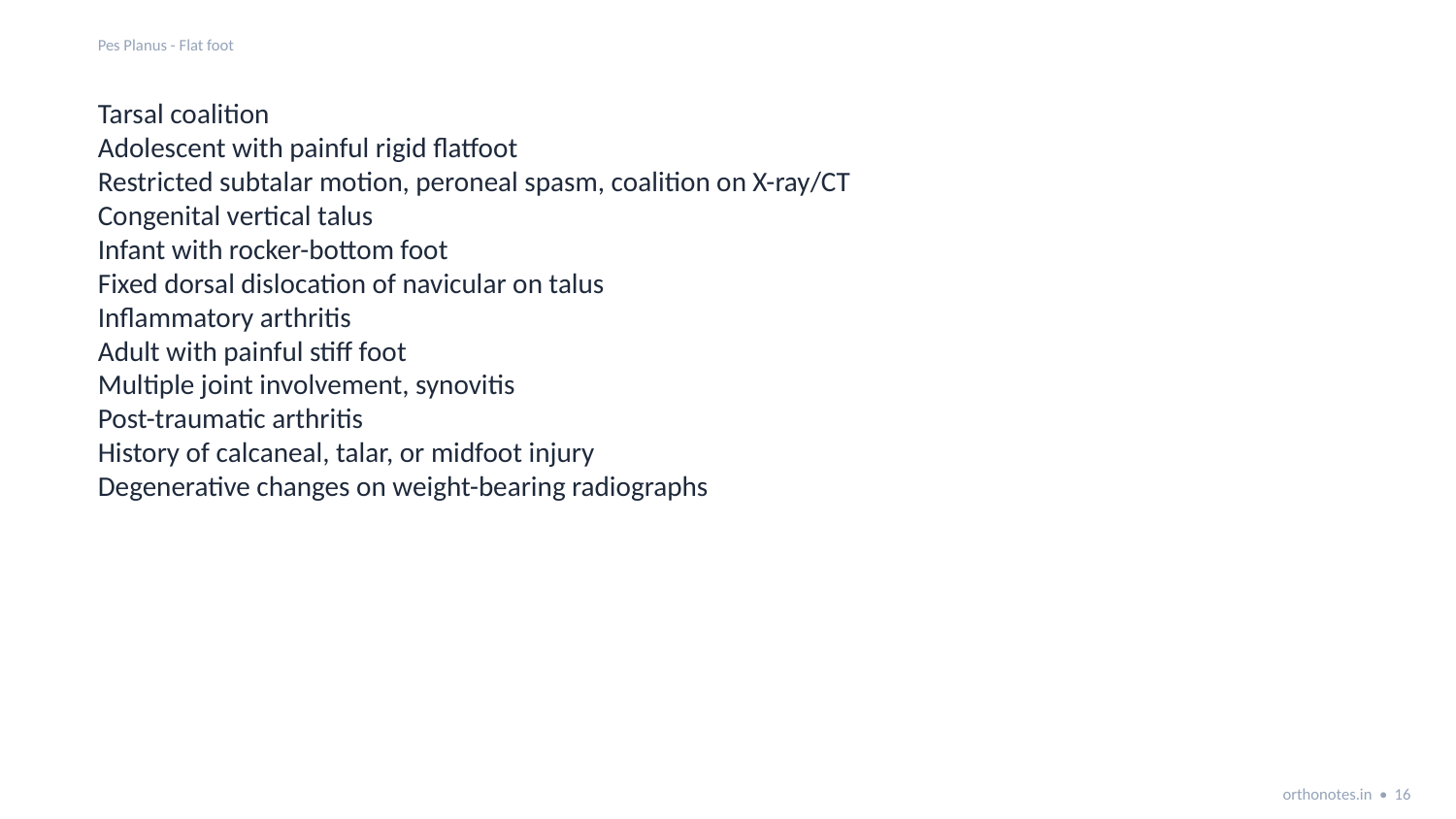

Pes Planus - Flat foot
Tarsal coalition
Adolescent with painful rigid flatfoot
Restricted subtalar motion, peroneal spasm, coalition on X-ray/CT
Congenital vertical talus
Infant with rocker-bottom foot
Fixed dorsal dislocation of navicular on talus
Inflammatory arthritis
Adult with painful stiff foot
Multiple joint involvement, synovitis
Post-traumatic arthritis
History of calcaneal, talar, or midfoot injury
Degenerative changes on weight-bearing radiographs
orthonotes.in  •  16